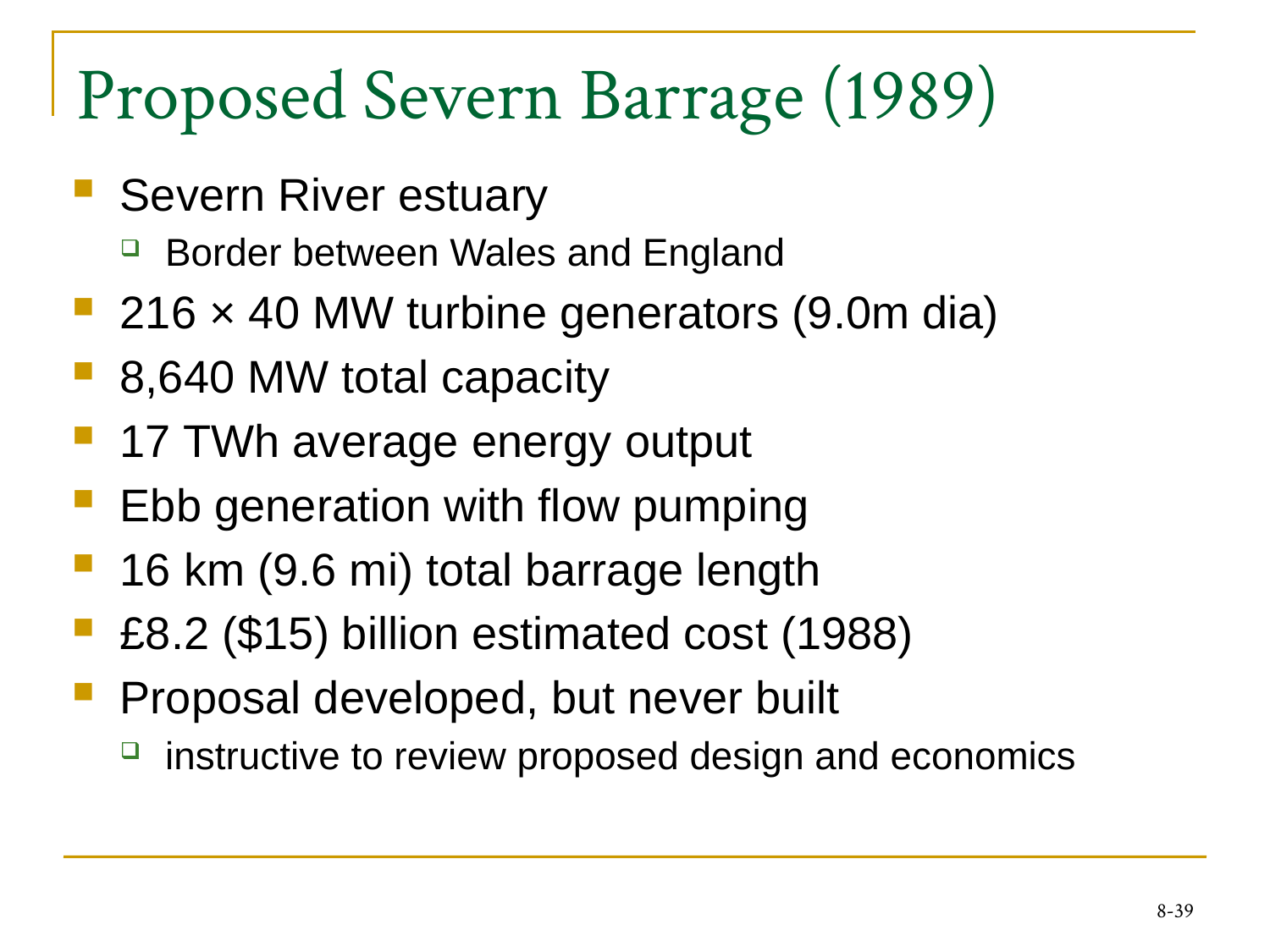

# Proposed Severn Barrage (1989)
Severn River estuary
Border between Wales and England
216 × 40 MW turbine generators (9.0m dia)
8,640 MW total capacity
17 TWh average energy output
Ebb generation with flow pumping
16 km (9.6 mi) total barrage length
£8.2 ($15) billion estimated cost (1988)
Proposal developed, but never built
instructive to review proposed design and economics
8-39